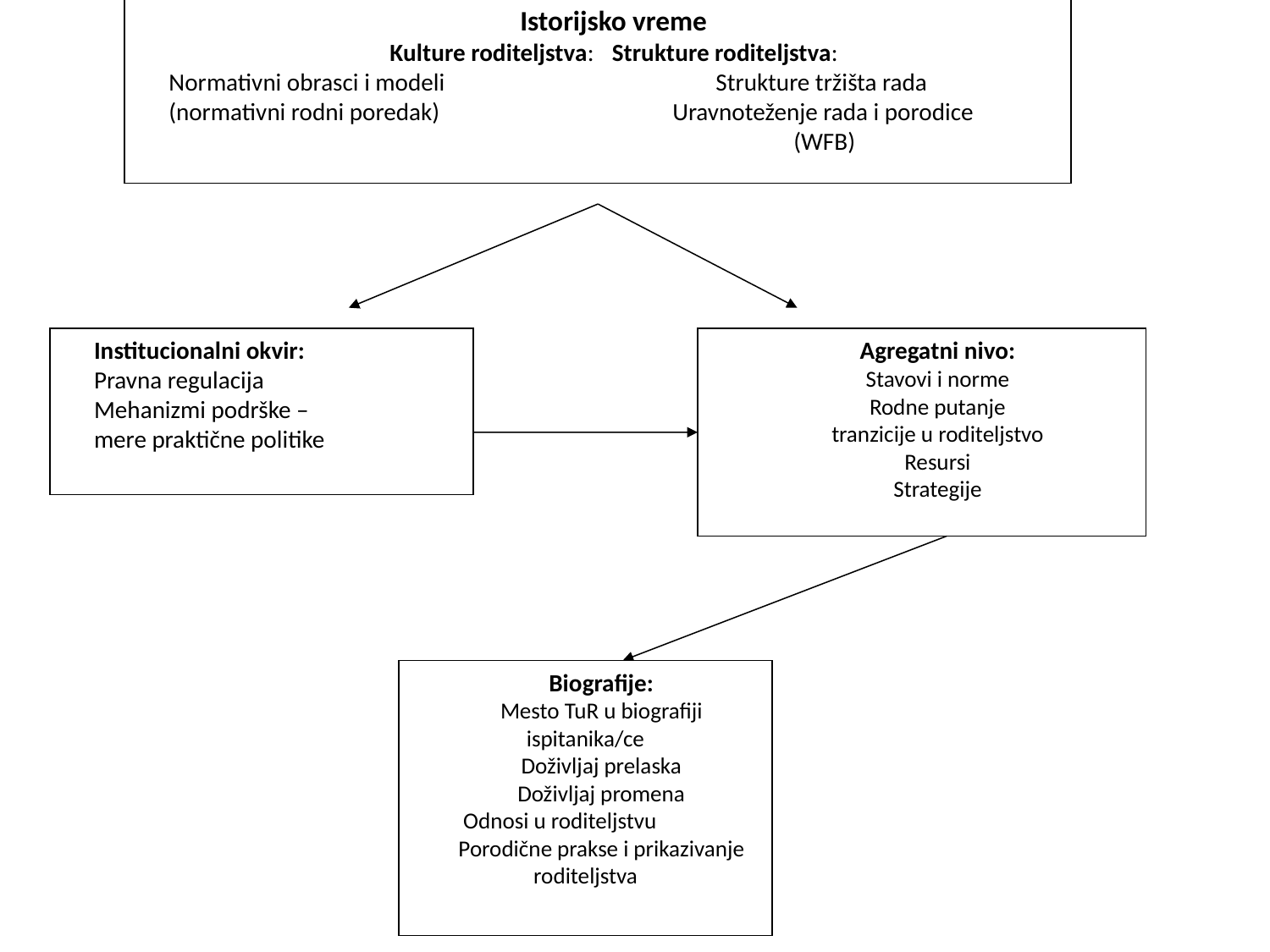

Istorijsko vreme
Kulture roditeljstva:	Strukture roditeljstva:
Normativni obrasci i modeli 	                                    Strukture tržišta rada
(normativni rodni poredak)	         	     Uravnoteženje rada i porodice
				                           (WFB)

Institucionalni okvir:
Pravna regulacija
Mehanizmi podrške –
mere praktične politike
Agregatni nivo:
Stavovi i norme
Rodne putanje
tranzicije u roditeljstvo
Resursi
Strategije

Biografije:
Mesto TuR u biografiji ispitanika/ce
Doživljaj prelaska
Doživljaj promena
    Odnosi u roditeljstvu
Porodične prakse i prikazivanje roditeljstva